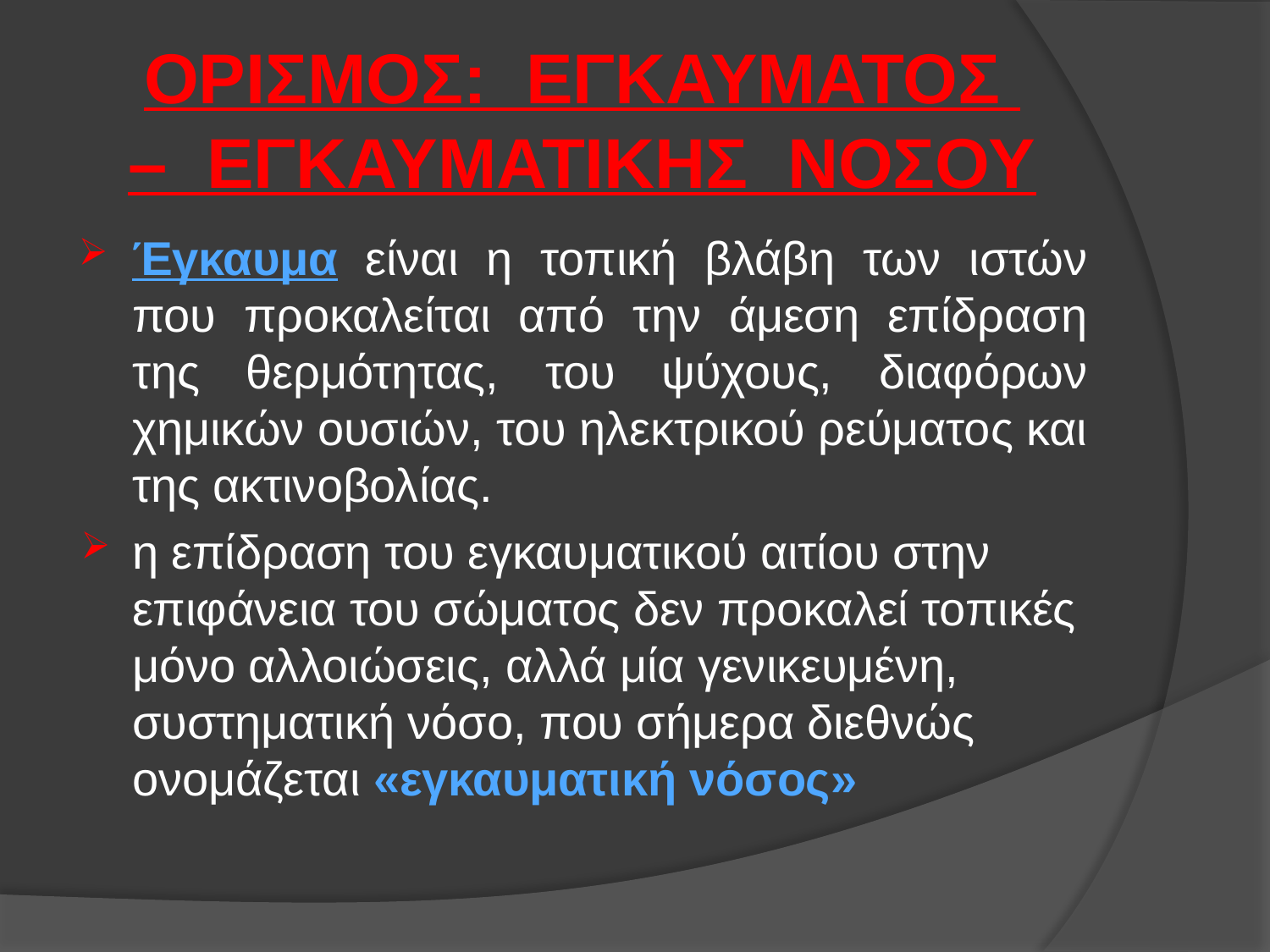

# ΟΡΙΣΜΟΣ:  ΕΓΚΑΥΜΑΤΟΣ –  ΕΓΚΑΥΜΑΤΙΚΗΣ  ΝΟΣΟΥ
Έγκαυμα είναι η τοπική βλάβη των ιστών που προκαλείται από την άμεση επίδραση της θερμότητας, του ψύχους, διαφόρων χημικών ουσιών, του ηλεκτρικού ρεύματος και της ακτινοβολίας.
η επίδραση του εγκαυματικού αιτίου στην επιφάνεια του σώματος δεν προκαλεί τοπικές μόνο αλλοιώσεις, αλλά μία γενικευμένη, συστηματική νόσο, που σήμερα διεθνώς ονομάζεται «εγκαυματική νόσος»